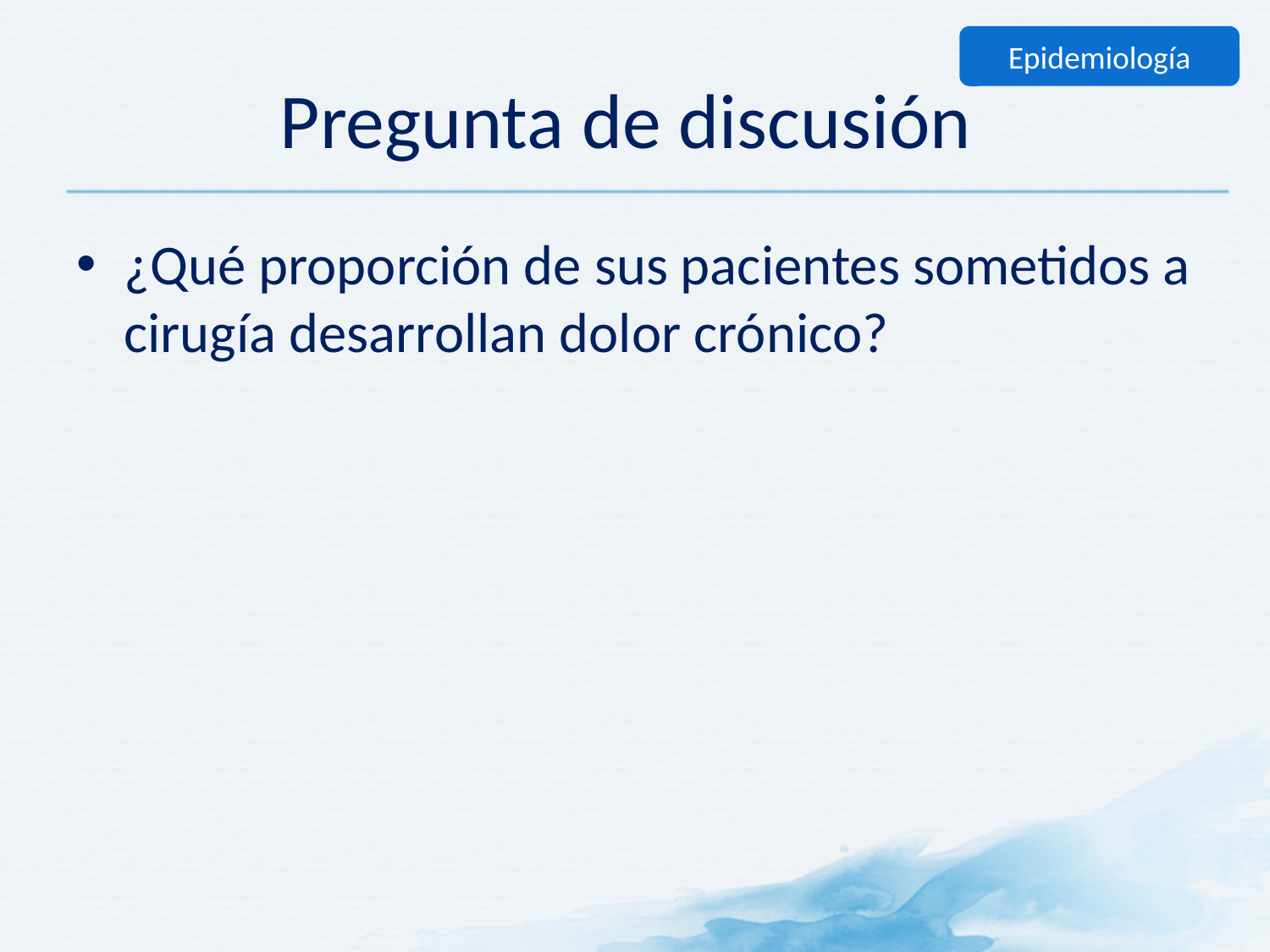

Epidemiología
# Pregunta de discusión
¿Qué proporción de sus pacientes sometidos a cirugía desarrollan dolor crónico?